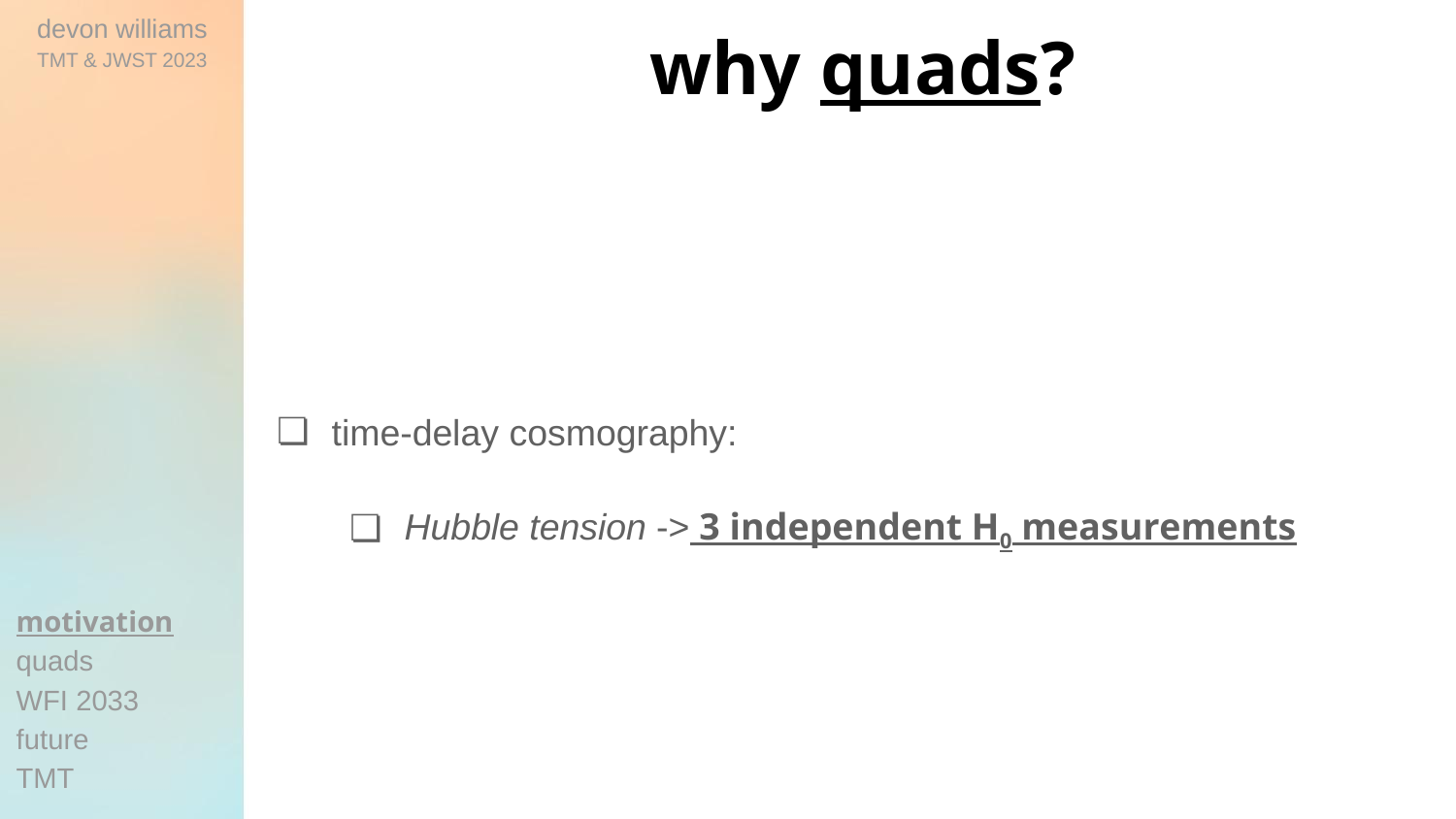

why quads?
time-delay cosmography:
Hubble tension -> 3 independent H0 measurements